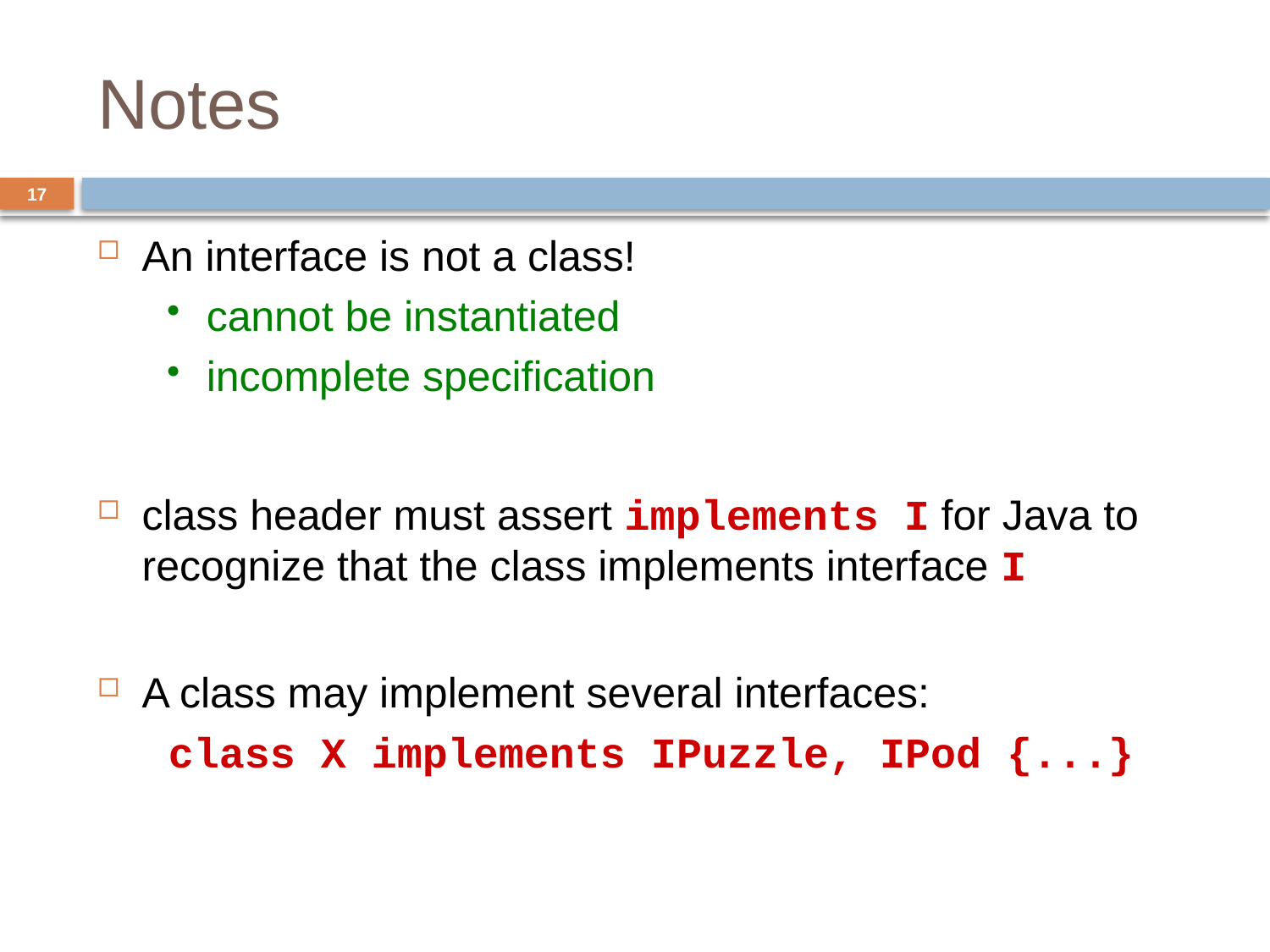

# Notes
17
An interface is not a class!
cannot be instantiated
incomplete specification

class header must assert implements I for Java to recognize that the class implements interface I

A class may implement several interfaces:
class X implements IPuzzle, IPod {...}